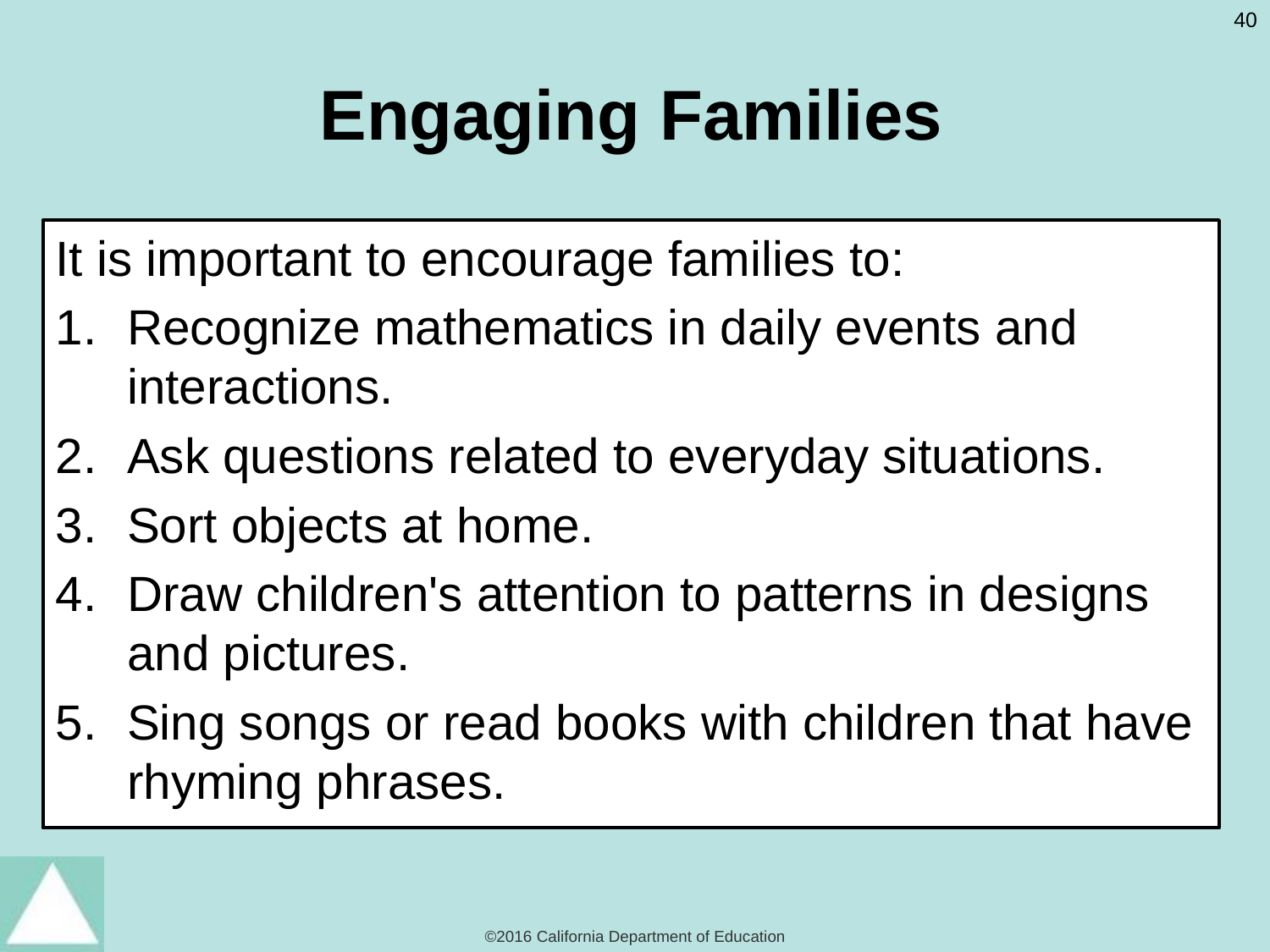

# Engaging Families
It is important to encourage families to:
Recognize mathematics in daily events and interactions.
Ask questions related to everyday situations.
Sort objects at home.
Draw children's attention to patterns in designs and pictures.
Sing songs or read books with children that have rhyming phrases.